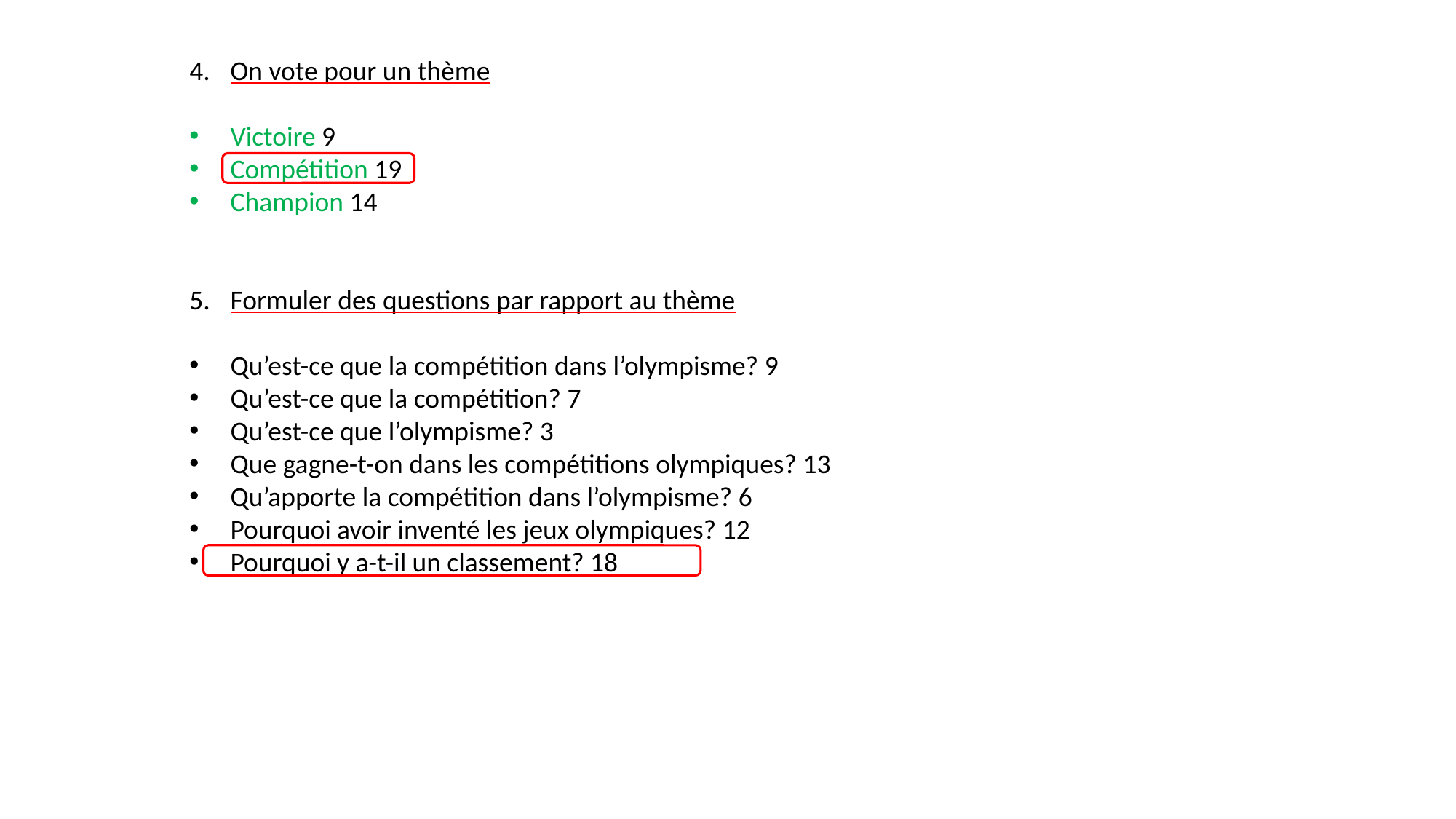

On vote pour un thème

Victoire 9
Compétition 19
Champion 14

Formuler des questions par rapport au thème

Qu’est-ce que la compétition dans l’olympisme? 9
Qu’est-ce que la compétition? 7
Qu’est-ce que l’olympisme? 3
Que gagne-t-on dans les compétitions olympiques? 13
Qu’apporte la compétition dans l’olympisme? 6
Pourquoi avoir inventé les jeux olympiques? 12
Pourquoi y a-t-il un classement? 18